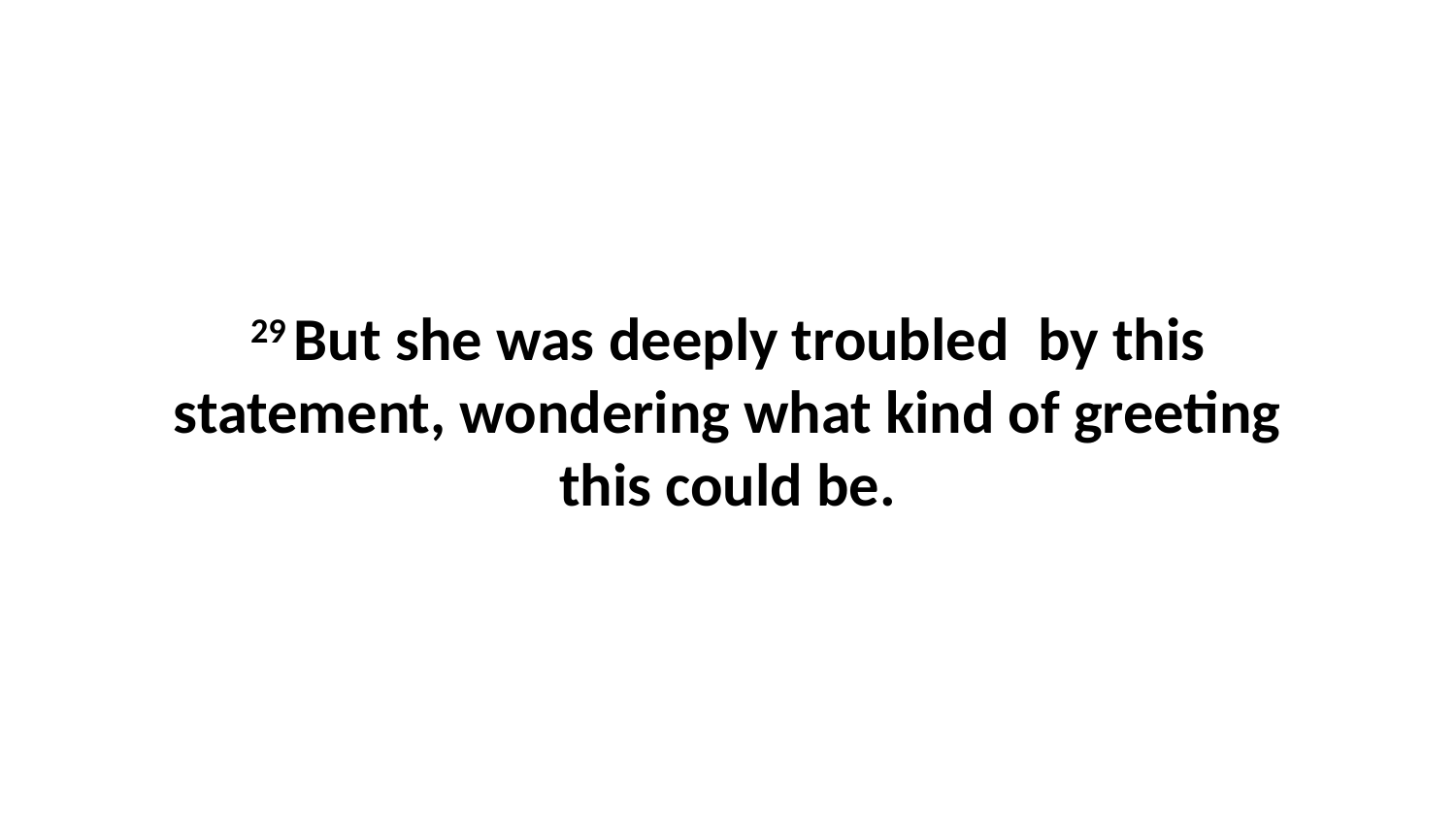

29 But she was deeply troubled  by this statement, wondering what kind of greeting this could be.